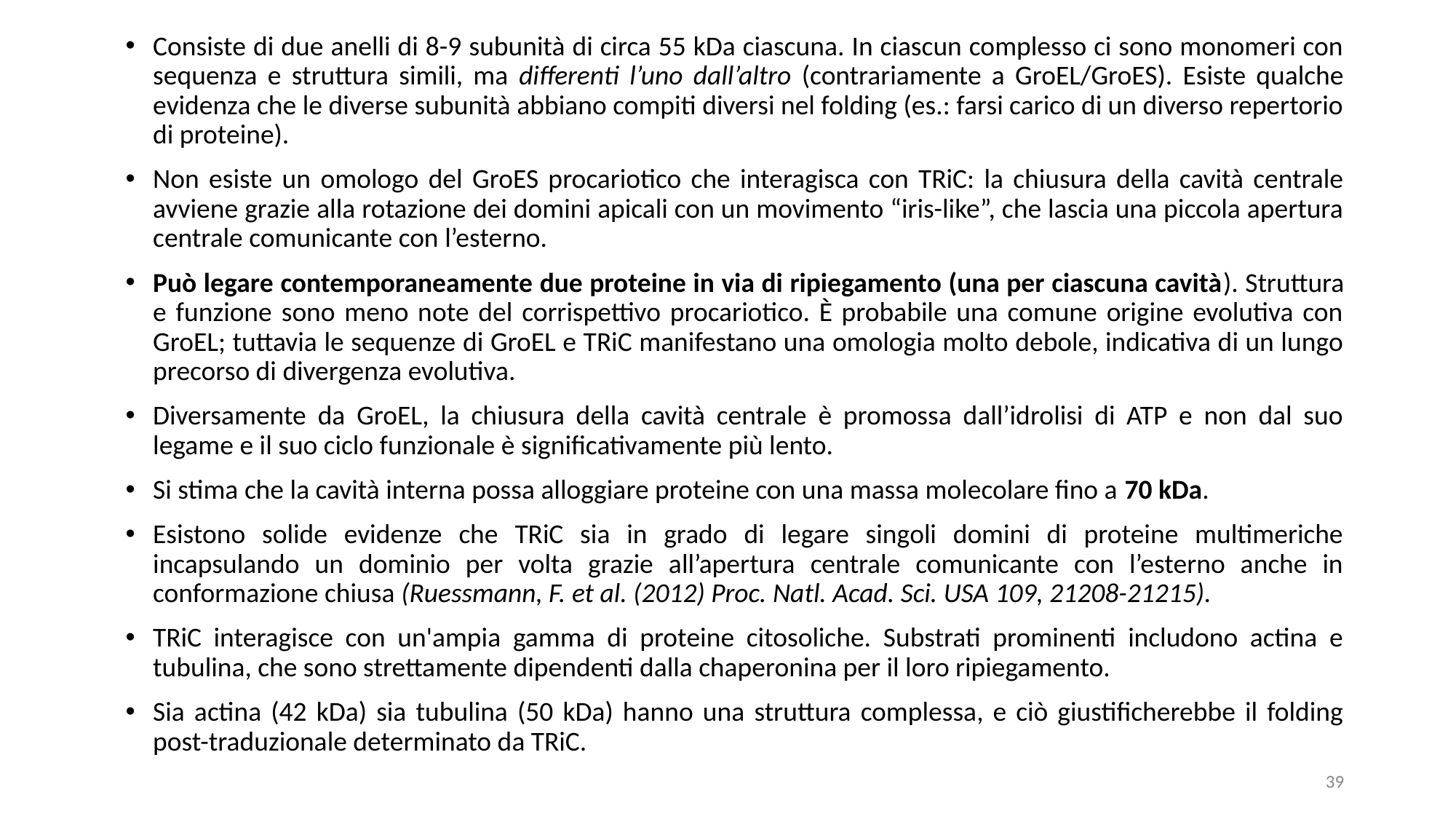

Consiste di due anelli di 8-9 subunità di circa 55 kDa ciascuna. In ciascun complesso ci sono monomeri con sequenza e struttura simili, ma differenti l’uno dall’altro (contrariamente a GroEL/GroES). Esiste qualche evidenza che le diverse subunità abbiano compiti diversi nel folding (es.: farsi carico di un diverso repertorio di proteine).
Non esiste un omologo del GroES procariotico che interagisca con TRiC: la chiusura della cavità centrale avviene grazie alla rotazione dei domini apicali con un movimento “iris-like”, che lascia una piccola apertura centrale comunicante con l’esterno.
Può legare contemporaneamente due proteine in via di ripiegamento (una per ciascuna cavità). Struttura e funzione sono meno note del corrispettivo procariotico. È probabile una comune origine evolutiva con GroEL; tuttavia le sequenze di GroEL e TRiC manifestano una omologia molto debole, indicativa di un lungo precorso di divergenza evolutiva.
Diversamente da GroEL, la chiusura della cavità centrale è promossa dall’idrolisi di ATP e non dal suo legame e il suo ciclo funzionale è significativamente più lento.
Si stima che la cavità interna possa alloggiare proteine con una massa molecolare fino a 70 kDa.
Esistono solide evidenze che TRiC sia in grado di legare singoli domini di proteine multimeriche incapsulando un dominio per volta grazie all’apertura centrale comunicante con l’esterno anche in conformazione chiusa (Ruessmann, F. et al. (2012) Proc. Natl. Acad. Sci. USA 109, 21208-21215).
TRiC interagisce con un'ampia gamma di proteine citosoliche. Substrati prominenti includono actina e tubulina, che sono strettamente dipendenti dalla chaperonina per il loro ripiegamento.
Sia actina (42 kDa) sia tubulina (50 kDa) hanno una struttura complessa, e ciò giustificherebbe il folding post-traduzionale determinato da TRiC.

39